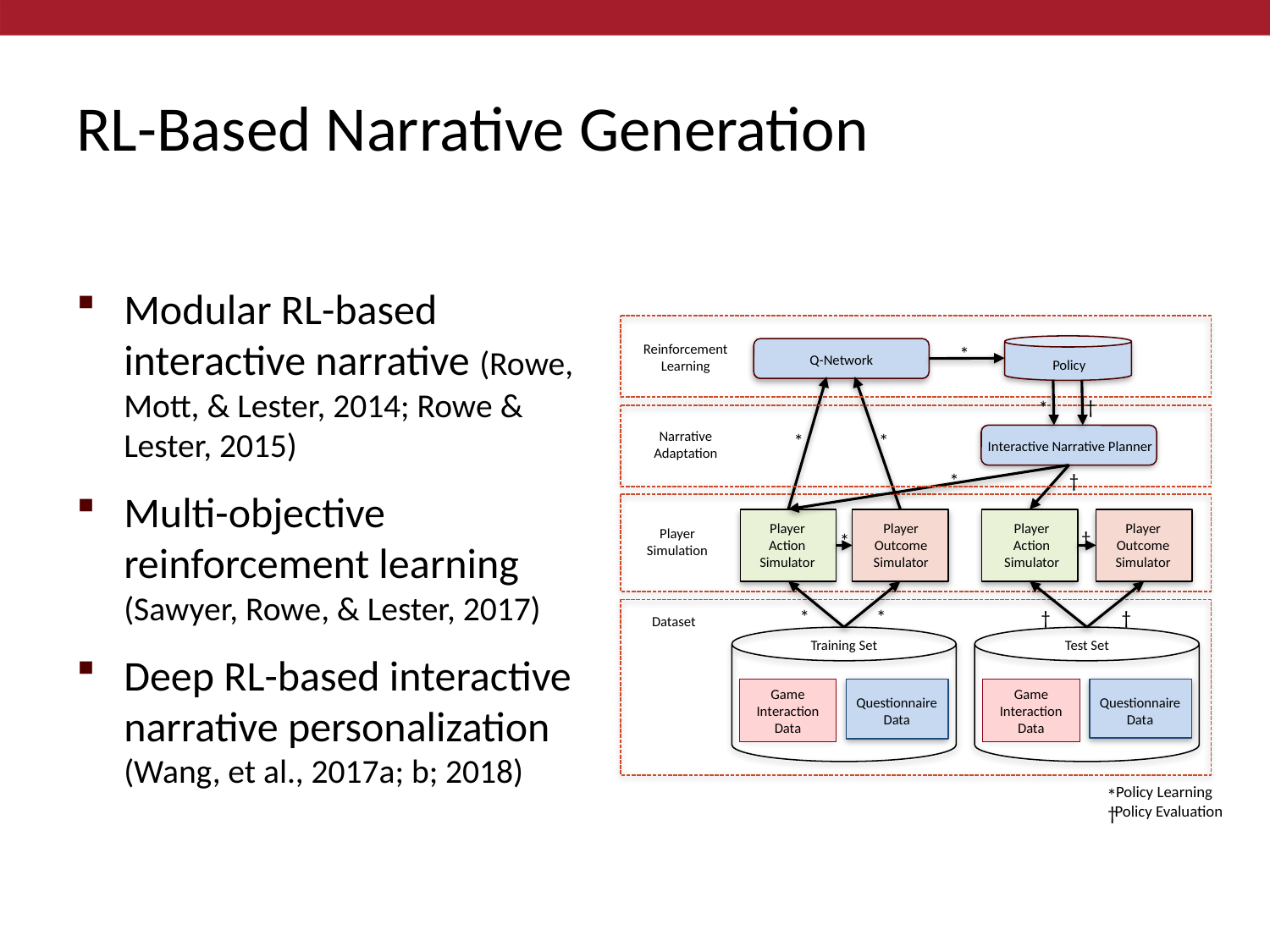

# RL-Based Narrative Generation
Modular RL-based interactive narrative (Rowe, Mott, & Lester, 2014; Rowe & Lester, 2015)
Multi-objective reinforcement learning (Sawyer, Rowe, & Lester, 2017)
Deep RL-based interactive narrative personalization (Wang, et al., 2017a; b; 2018)

Reinforcement
Learning
*

Policy

Q-Network
†
*

Narrative
Adaptation
*
*

Interactive Narrative Planner
†
*

Player
Action
Simulator

Player
Outcome
Simulator

Player
Action
Simulator

Player
Outcome
Simulator
Player
Simulation
†
*
*
*
†
†

Dataset

Test Set
Training Set
Game Interaction
Data

Game Interaction
Data

Questionnaire
Data
Questionnaire
Data
Policy Learning
*
Policy Evaluation
†